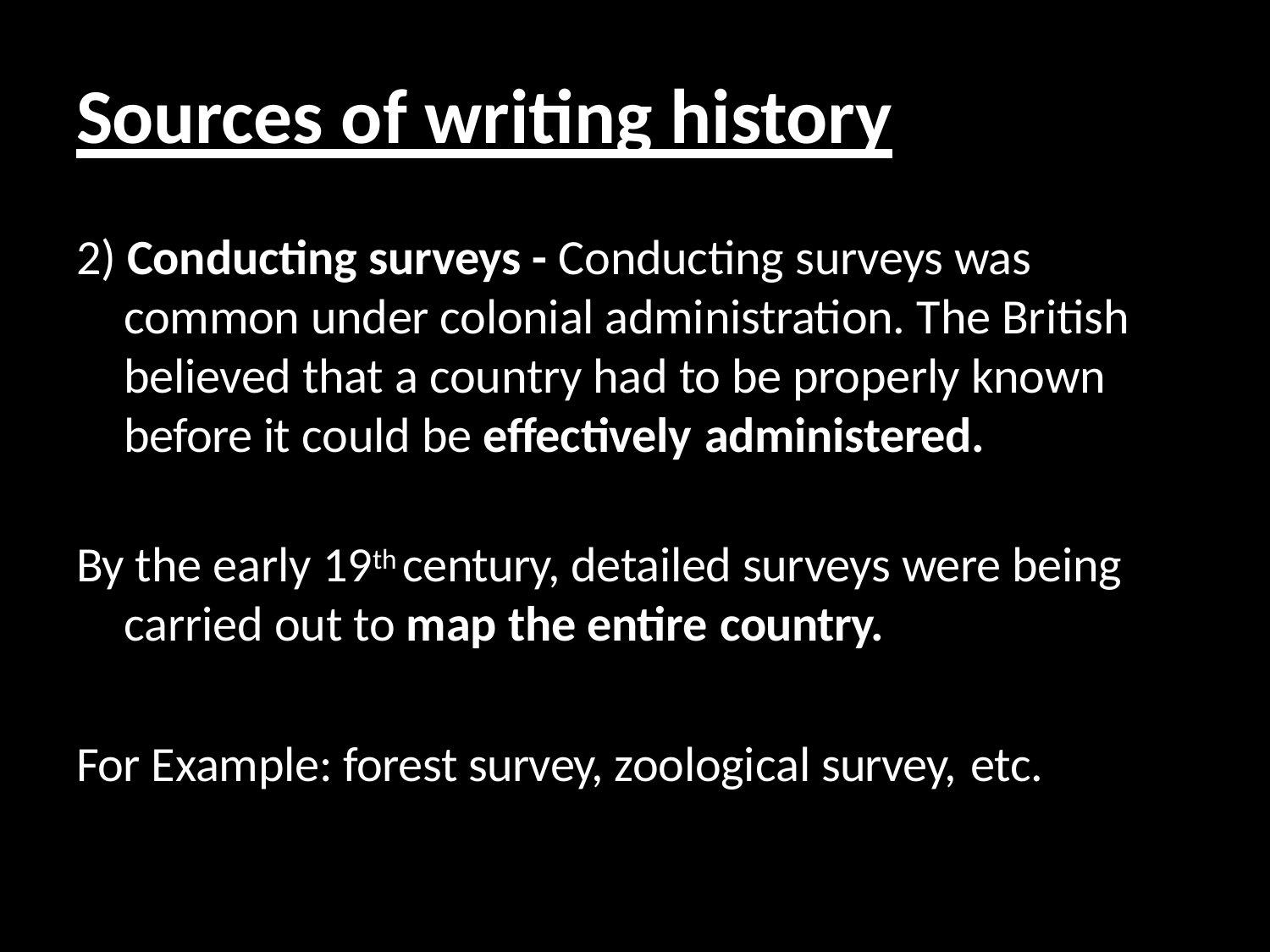

# Sources of writing history
2) Conducting surveys - Conducting surveys was  common under colonial administration. The British  believed that a country had to be properly known  before it could be effectively administered.

By the early 19th century, detailed surveys were being  carried out to map the entire country.

For Example: forest survey, zoological survey, etc.